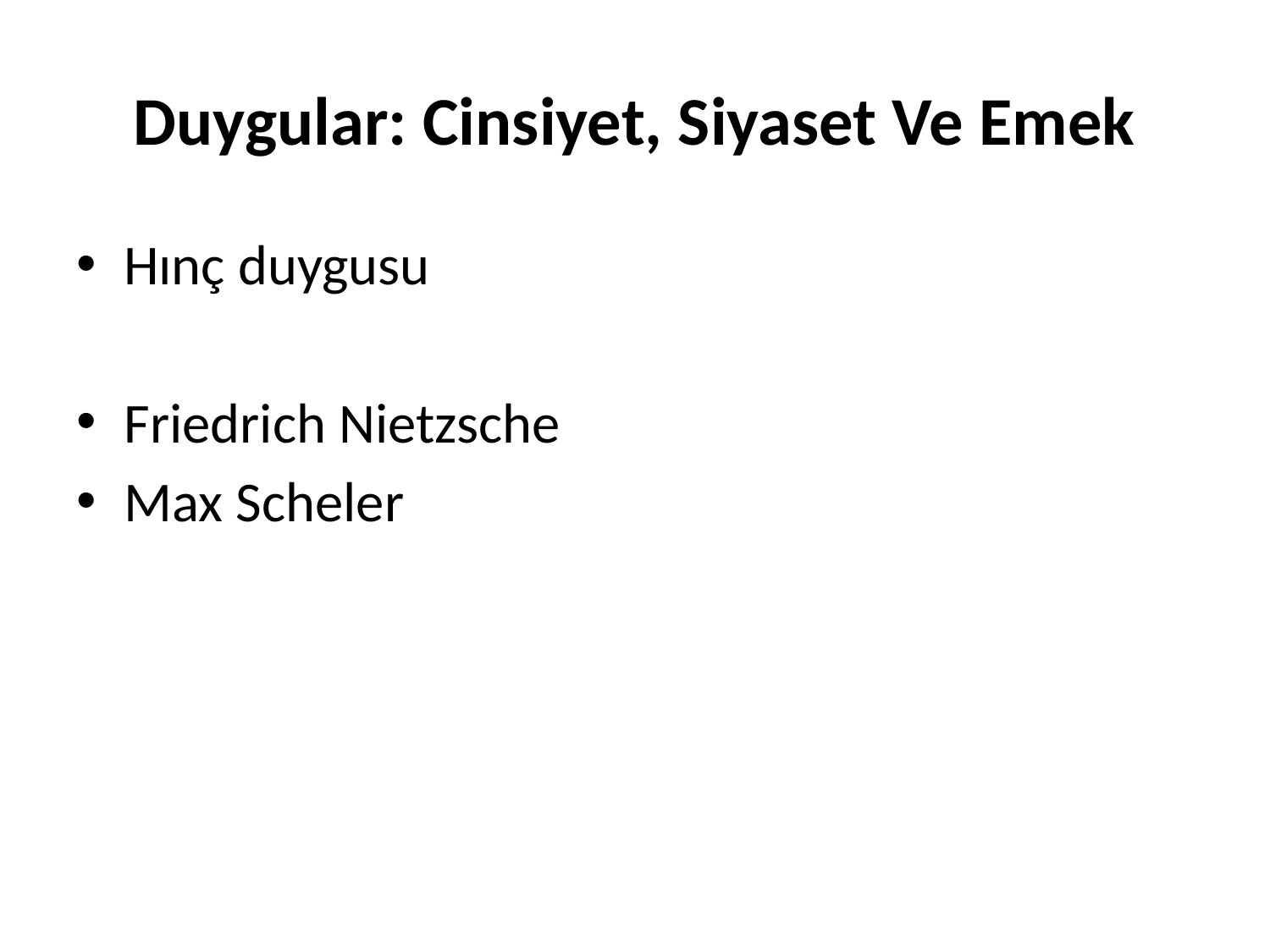

# Duygular: Cinsiyet, Siyaset Ve Emek
Hınç duygusu

Friedrich Nietzsche
Max Scheler